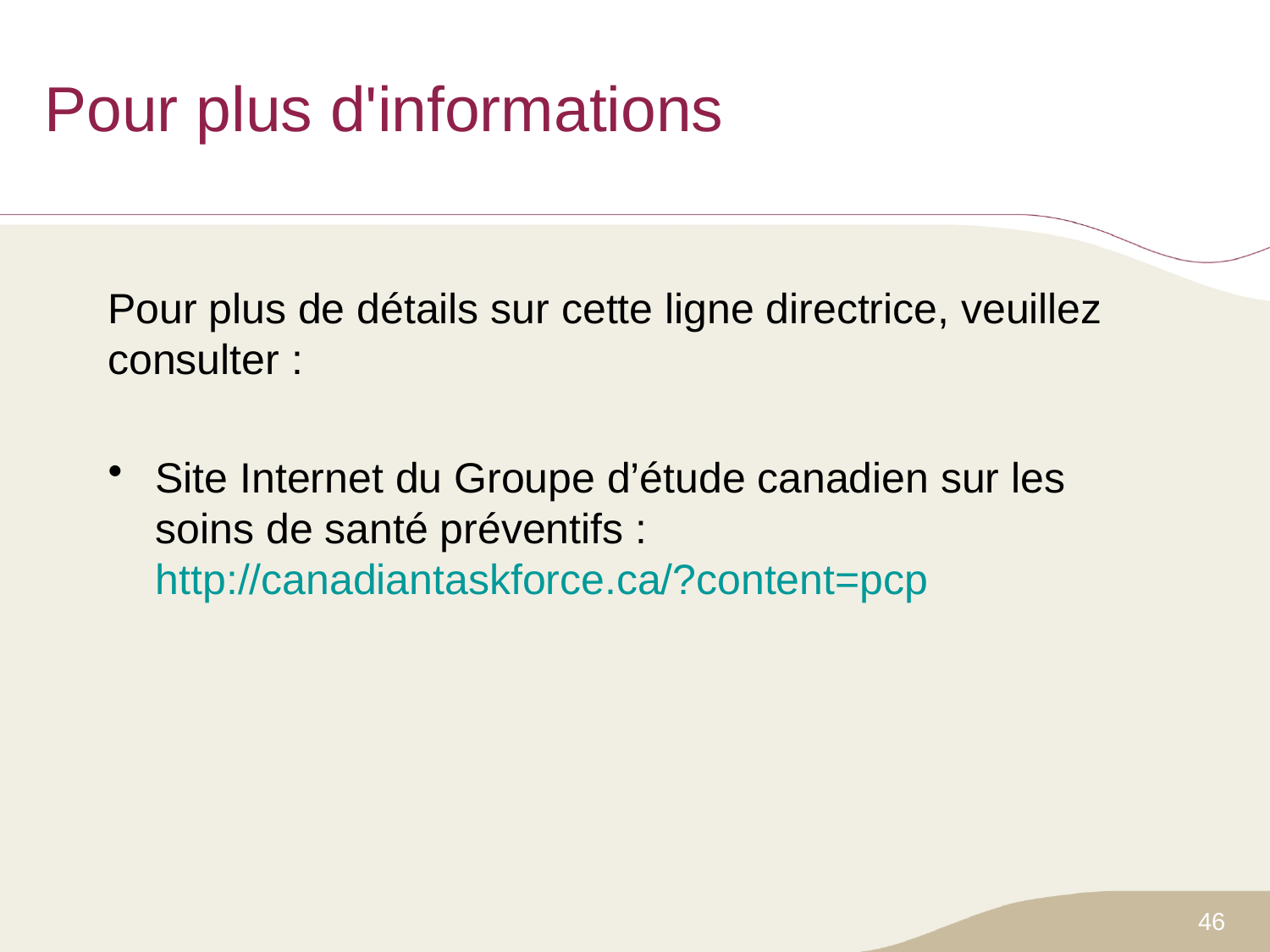

# Pour plus d'informations
Pour plus de détails sur cette ligne directrice, veuillez consulter :

Site Internet du Groupe d’étude canadien sur les soins de santé préventifs : http://canadiantaskforce.ca/?content=pcp

46